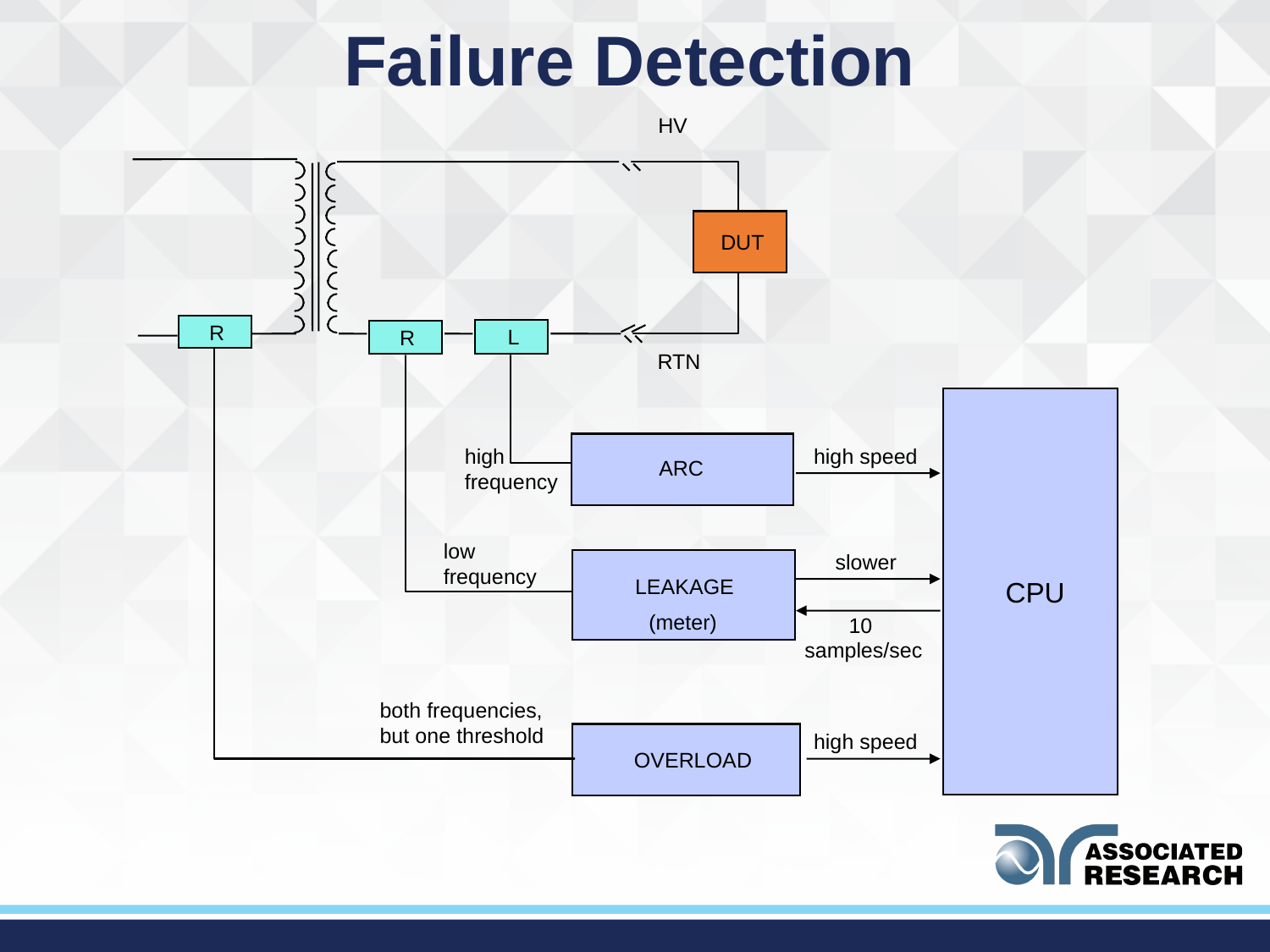

Failure Detection

HV

DUT

R

L
R

RTN

high
frequency
high speed
ARC

low
frequency
slower

LEAKAGE
CPU

(meter)
10
samples/sec

both frequencies,
but one threshold
high speed

OVERLOAD